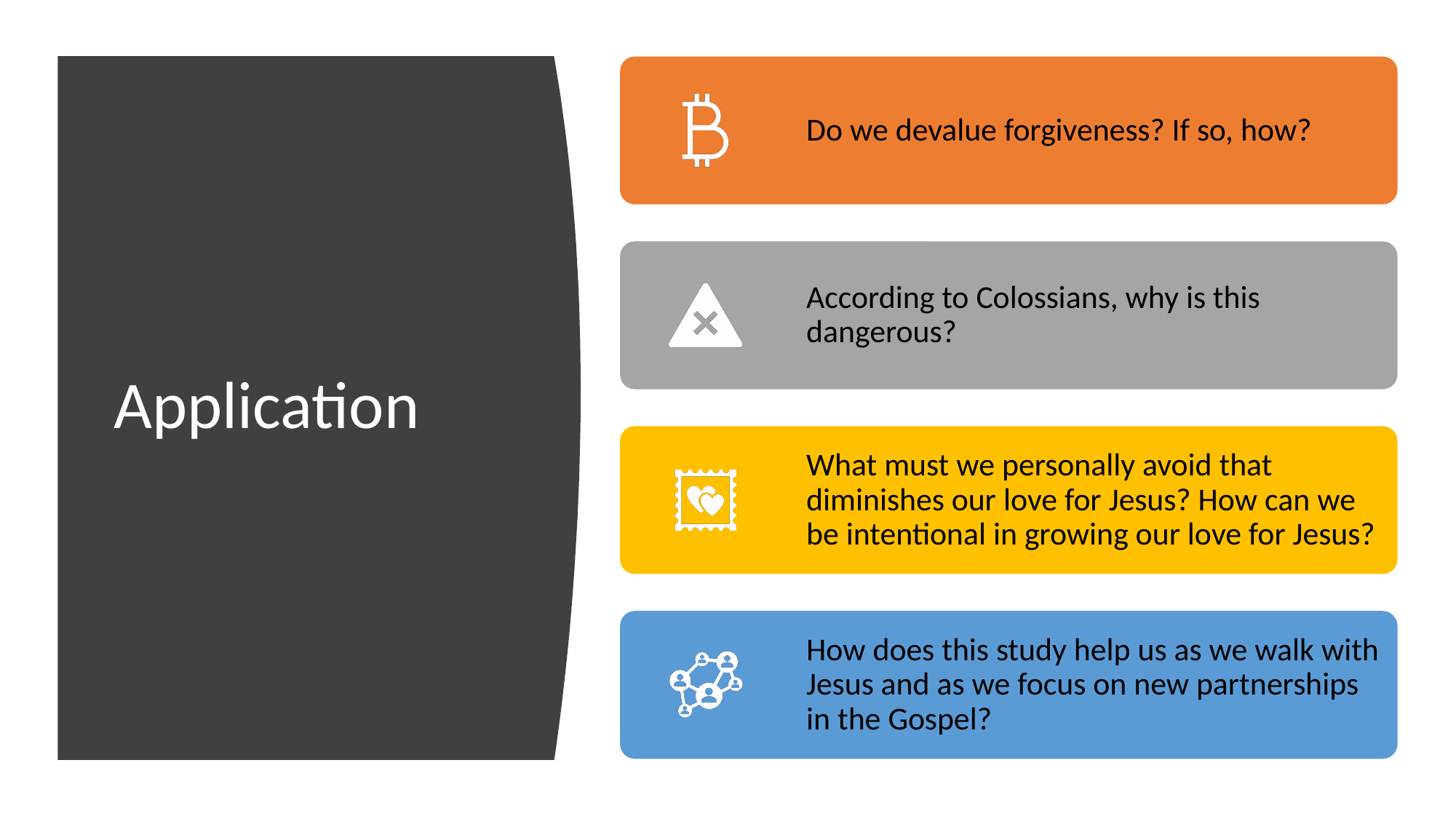

Do we devalue forgiveness? If so, how?
According to Colossians, why is this dangerous?
What must we personally avoid that diminishes our love for Jesus? How can we be intentional in growing our love for Jesus?
How does this study help us as we walk with Jesus and as we focus on new partnerships in the Gospel?

# Application